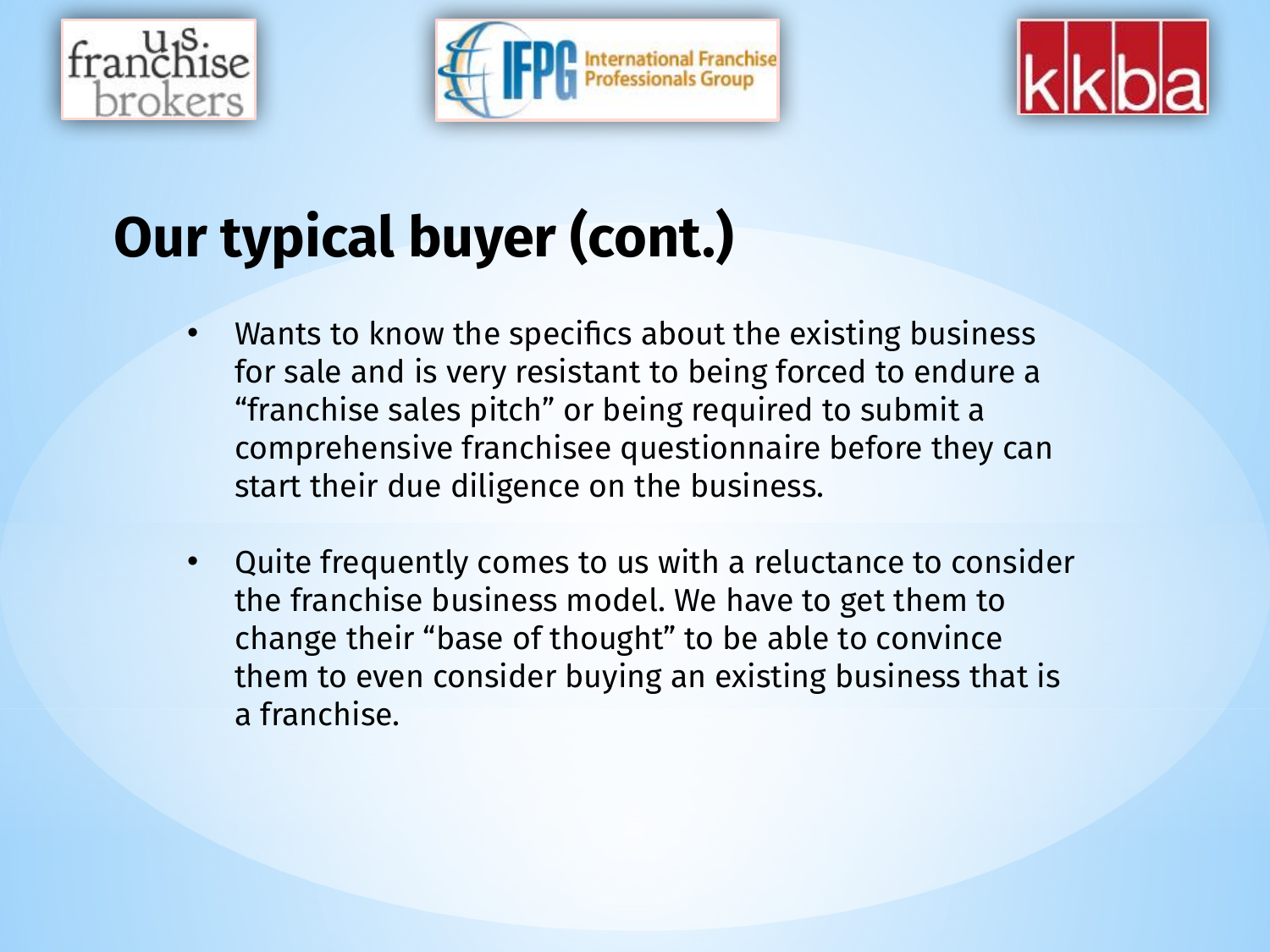

# Our typical buyer (cont.)
Wants to know the specifics about the existing business for sale and is very resistant to being forced to endure a “franchise sales pitch” or being required to submit a comprehensive franchisee questionnaire before they can start their due diligence on the business.

Quite frequently comes to us with a reluctance to consider the franchise business model. We have to get them to change their “base of thought” to be able to convince them to even consider buying an existing business that is a franchise.